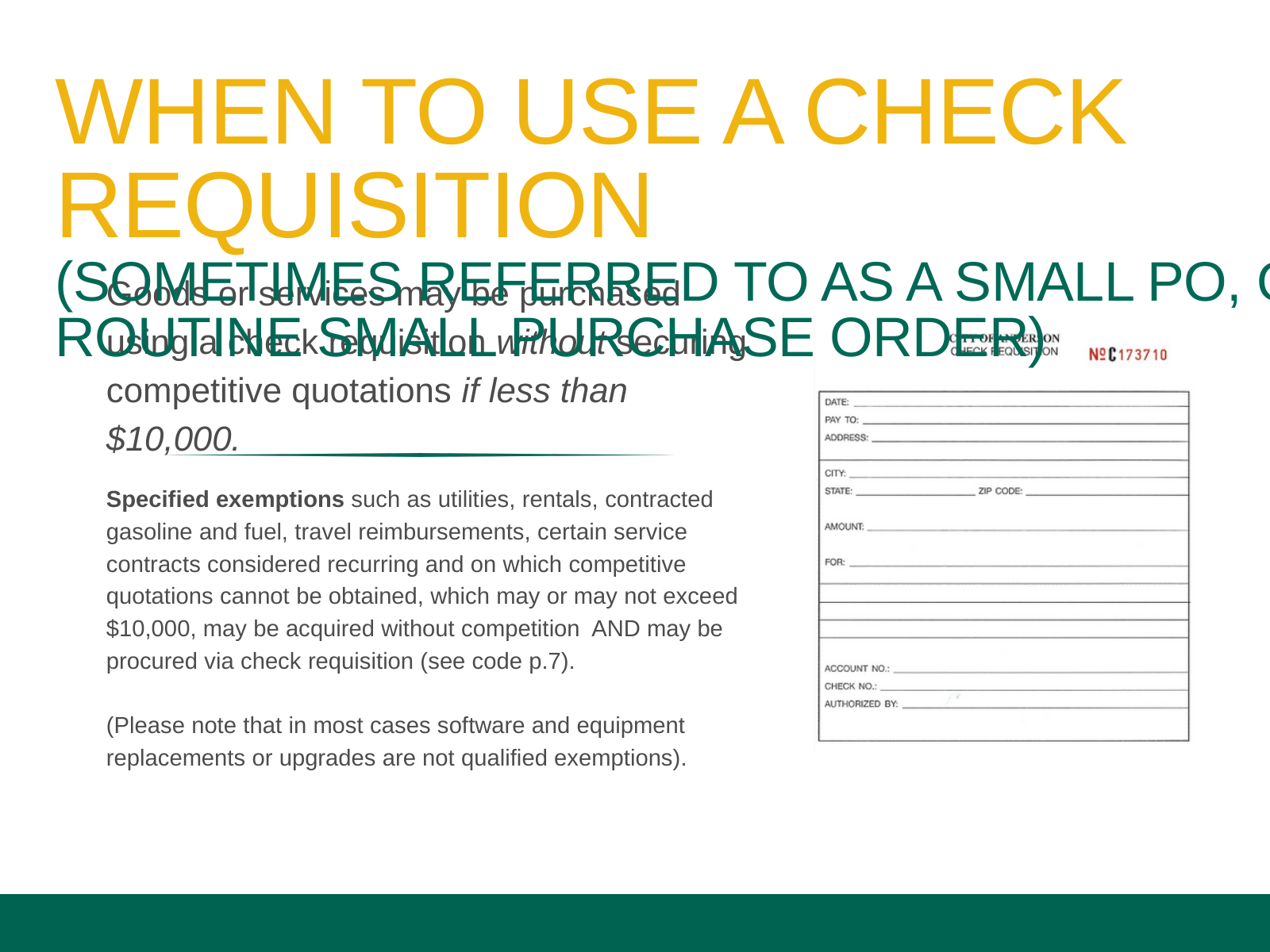

WHEN TO USE A CHECK REQUISITION
(SOMETIMES REFERRED TO AS A SMALL PO, OR ROUTINE SMALL PURCHASE ORDER)

Goods or services may be purchased using a check requisition without securing competitive quotations if less than $10,000.

Specified exemptions such as utilities, rentals, contracted gasoline and fuel, travel reimbursements, certain service contracts considered recurring and on which competitive quotations cannot be obtained, which may or may not exceed $10,000, may be acquired without competition  AND may be procured via check requisition (see code p.7).

(Please note that in most cases software and equipment replacements or upgrades are not qualified exemptions).